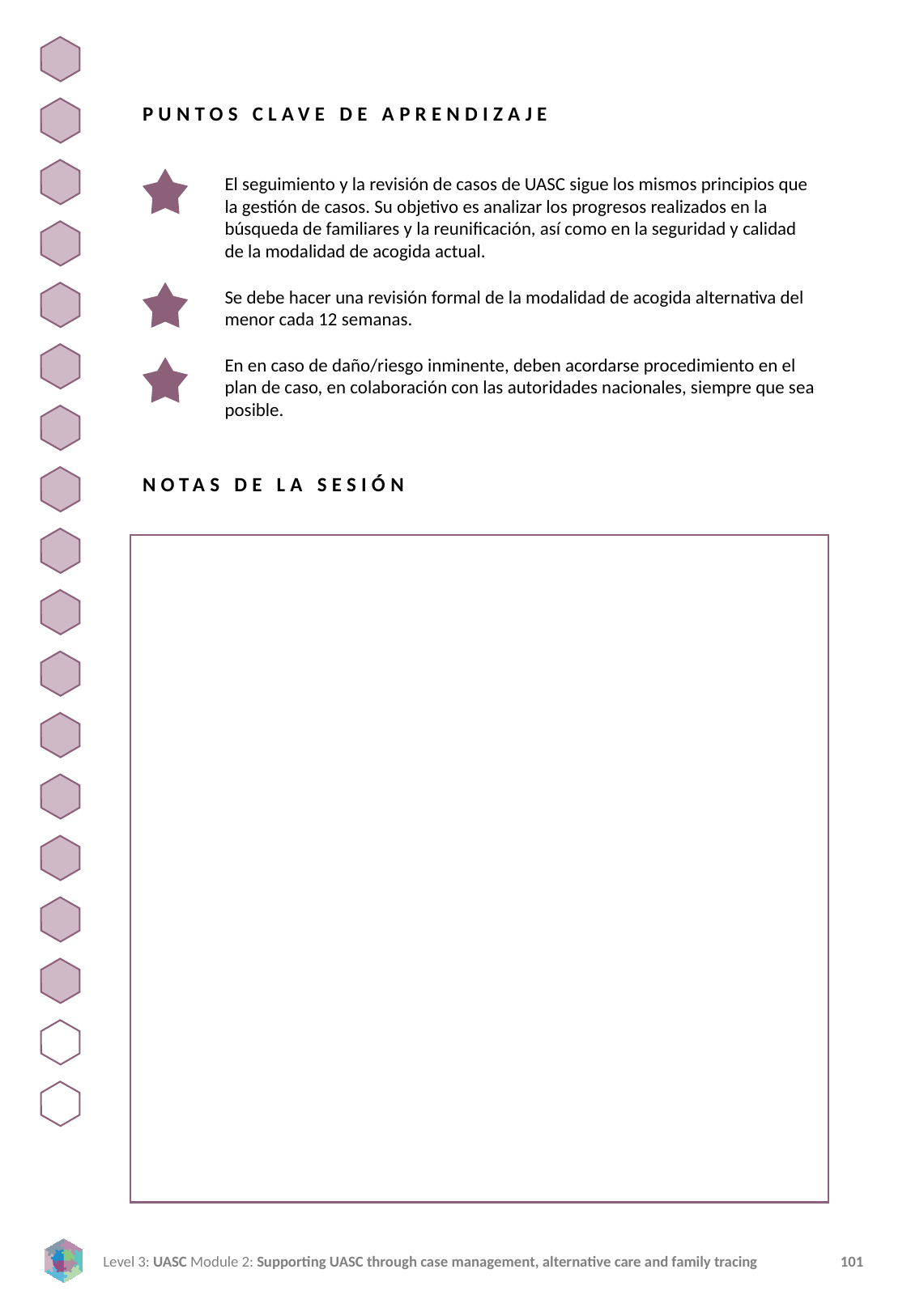

PUNTOS CLAVE DE APRENDIZAJE

El seguimiento y la revisión de casos de UASC sigue los mismos principios que la gestión de casos. Su objetivo es analizar los progresos realizados en la búsqueda de familiares y la reunificación, así como en la seguridad y calidad de la modalidad de acogida actual.

Se debe hacer una revisión formal de la modalidad de acogida alternativa del menor cada 12 semanas.

En en caso de daño/riesgo inminente, deben acordarse procedimiento en el plan de caso, en colaboración con las autoridades nacionales, siempre que sea posible.

NOTAS DE LA SESIÓN